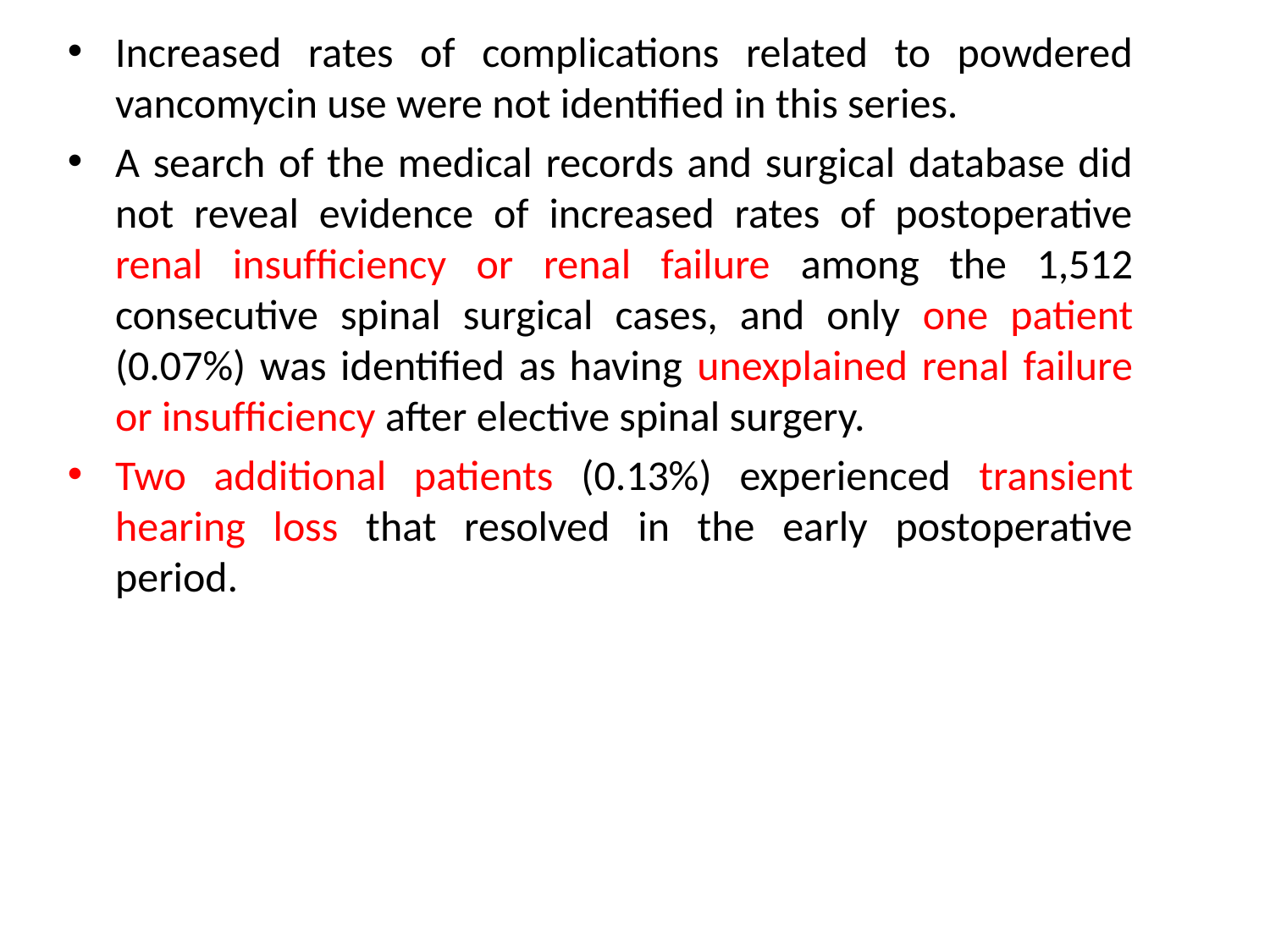

Increased rates of complications related to powdered vancomycin use were not identiﬁed in this series.
A search of the medical records and surgical database did not reveal evidence of increased rates of postoperative renal insufﬁciency or renal failure among the 1,512 consecutive spinal surgical cases, and only one patient (0.07%) was identiﬁed as having unexplained renal failure or insufﬁciency after elective spinal surgery.
Two additional patients (0.13%) experienced transient hearing loss that resolved in the early postoperative period.